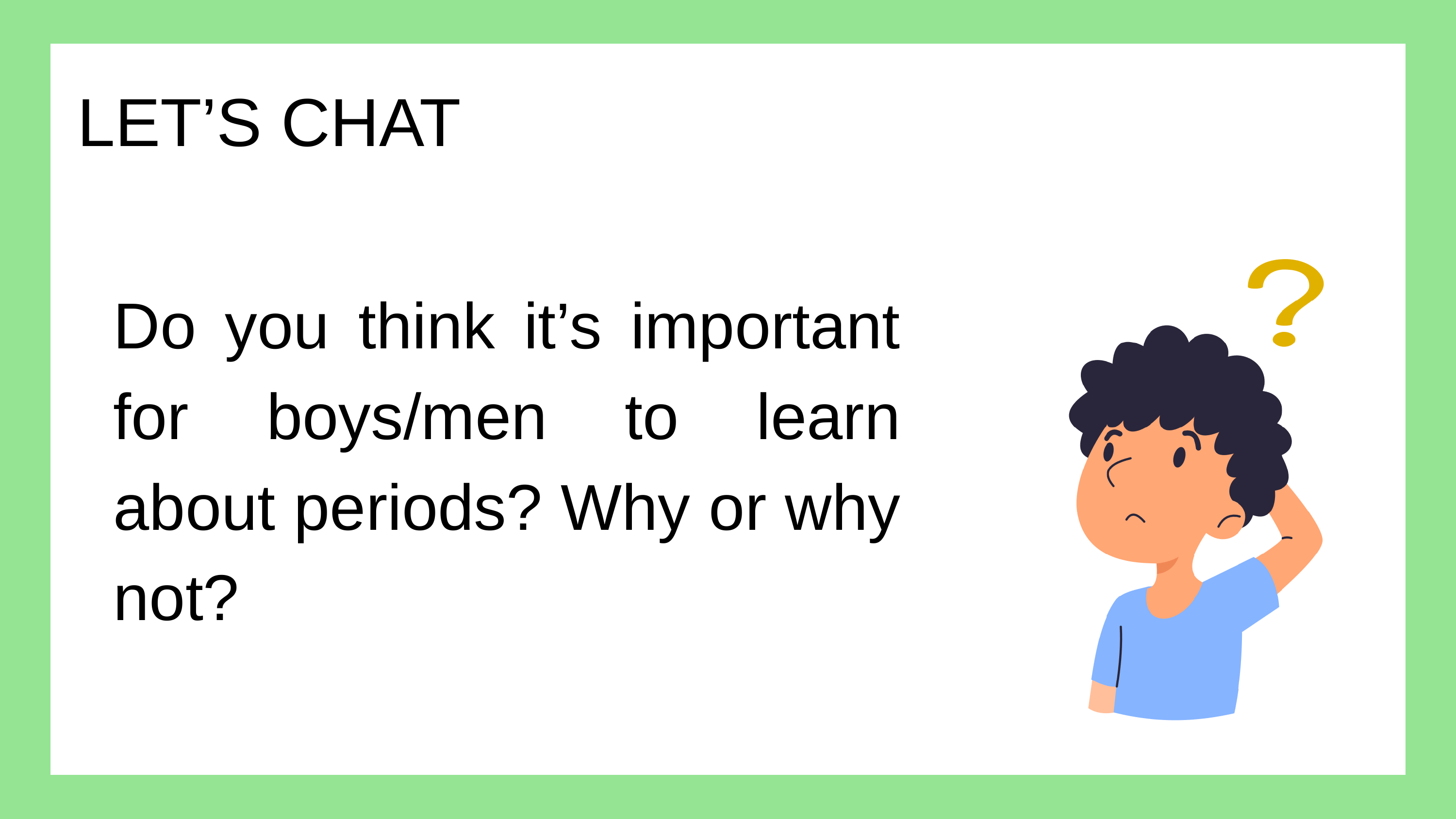

LET’S CHAT

Do you think it’s important for boys/men to learn about periods? Why or why not?